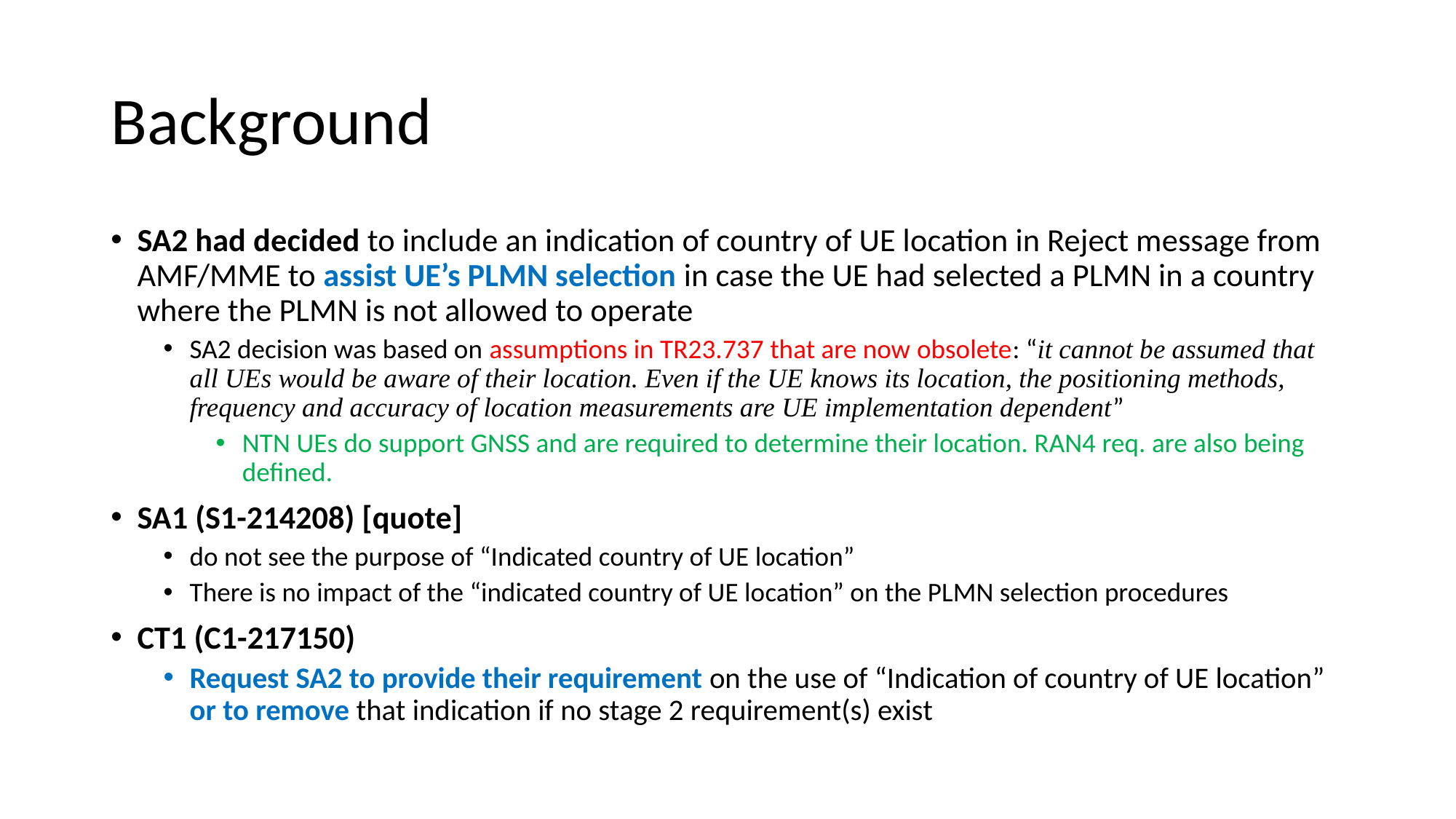

# Background
SA2 had decided to include an indication of country of UE location in Reject message from AMF/MME to assist UE’s PLMN selection in case the UE had selected a PLMN in a country where the PLMN is not allowed to operate
SA2 decision was based on assumptions in TR23.737 that are now obsolete: “it cannot be assumed that all UEs would be aware of their location. Even if the UE knows its location, the positioning methods, frequency and accuracy of location measurements are UE implementation dependent”
NTN UEs do support GNSS and are required to determine their location. RAN4 req. are also being defined.
SA1 (S1-214208) [quote]
do not see the purpose of “Indicated country of UE location”
There is no impact of the “indicated country of UE location” on the PLMN selection procedures
CT1 (C1-217150)
Request SA2 to provide their requirement on the use of “Indication of country of UE location” or to remove that indication if no stage 2 requirement(s) exist